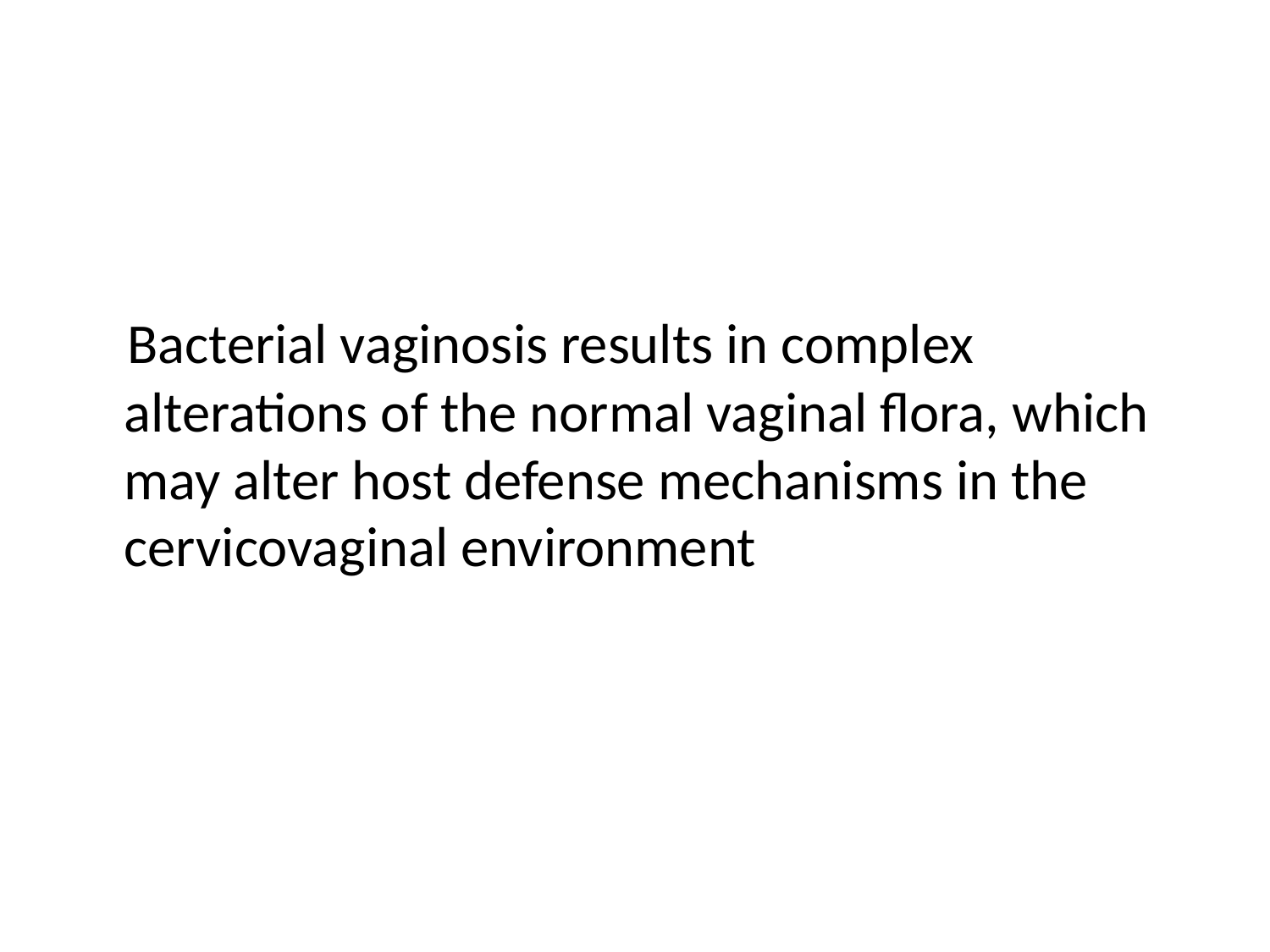

#

    Bacterial vaginosis results in complex alterations of the normal vaginal flora, which may alter host defense mechanisms in the cervicovaginal environment